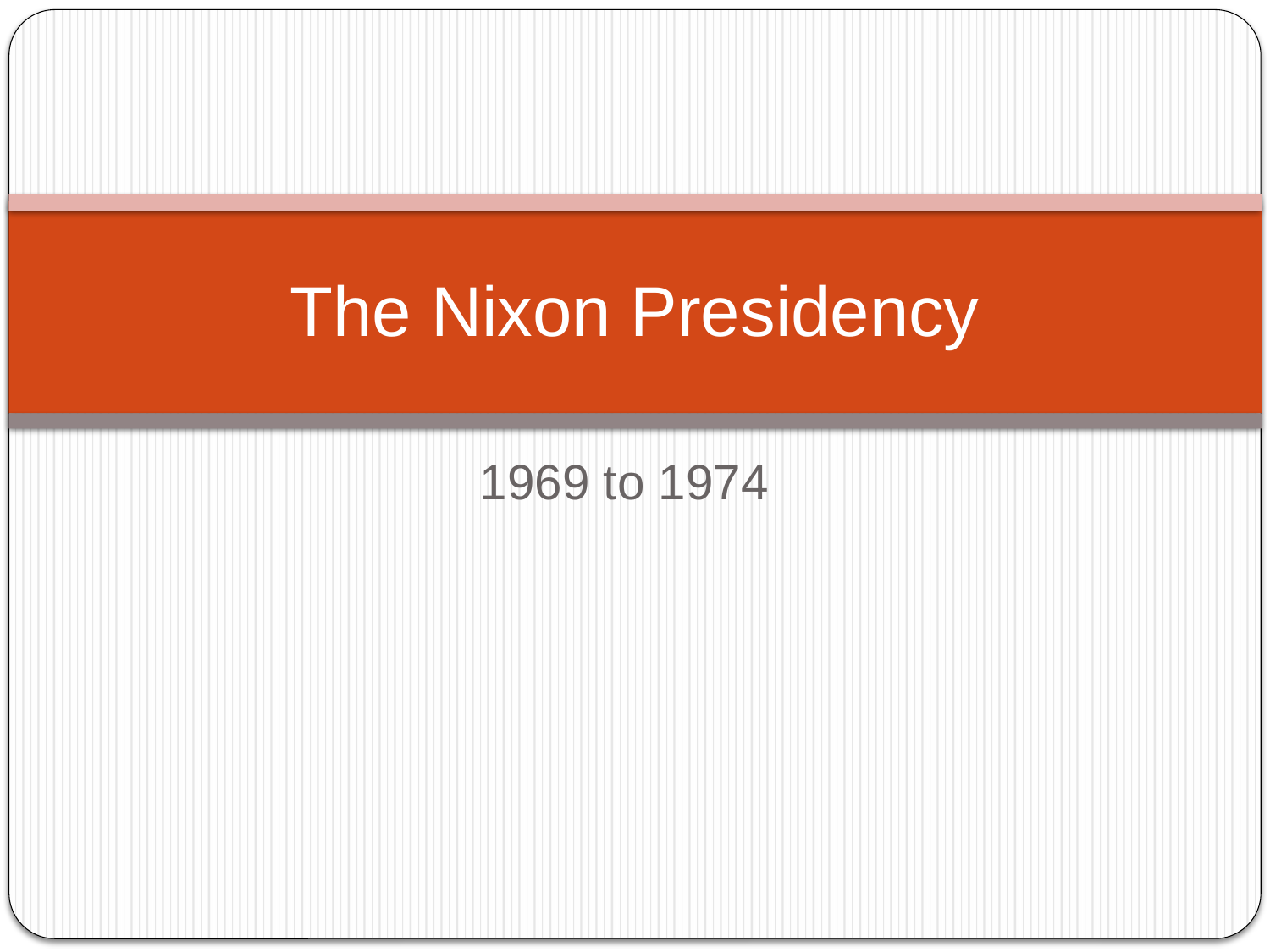

# The Nixon Presidency
1969 to 1974